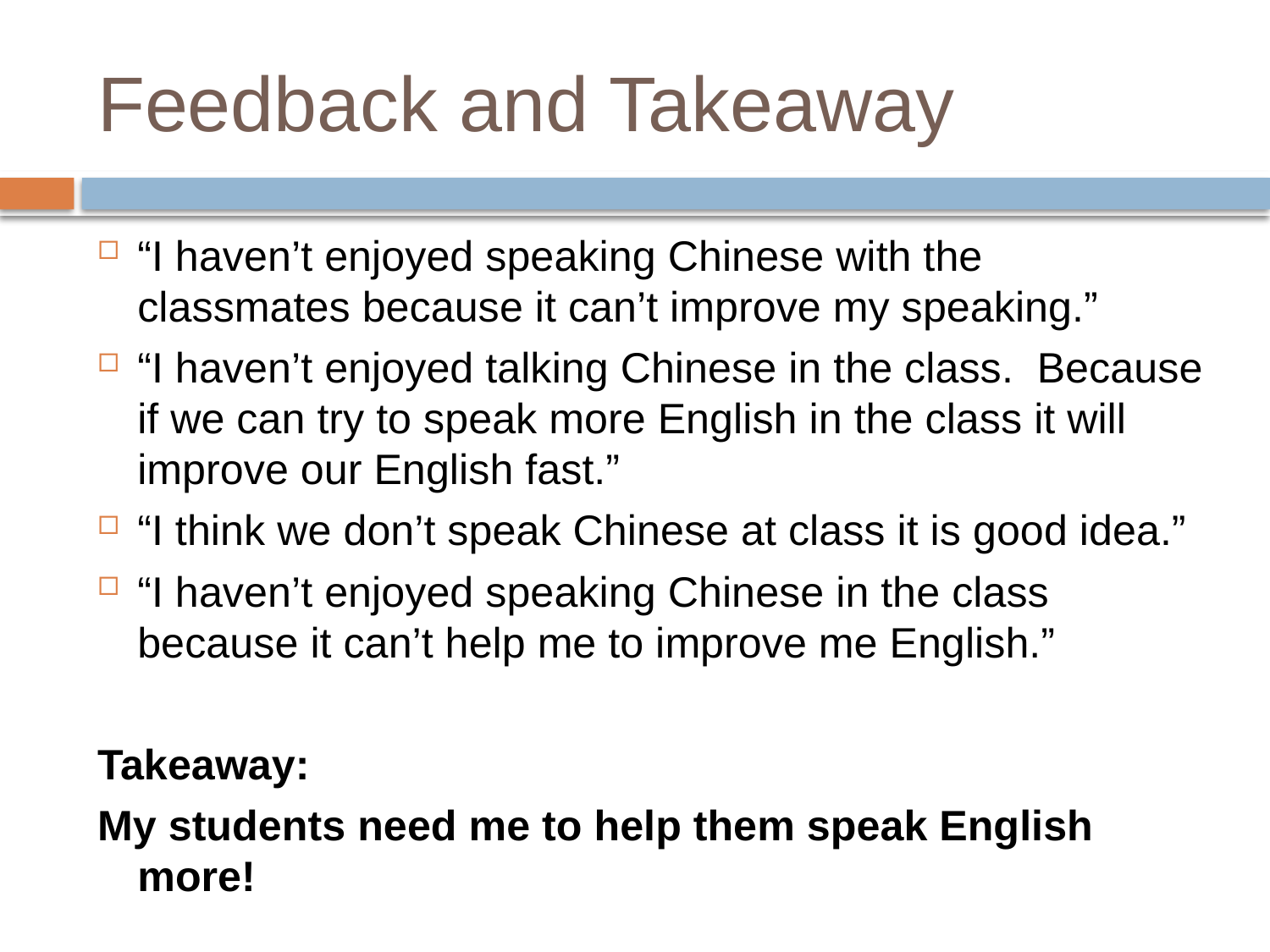

# Feedback and Takeaway
“I haven’t enjoyed speaking Chinese with the classmates because it can’t improve my speaking.”
“I haven’t enjoyed talking Chinese in the class.  Because if we can try to speak more English in the class it will improve our English fast.”
“I think we don’t speak Chinese at class it is good idea.”
“I haven’t enjoyed speaking Chinese in the class because it can’t help me to improve me English.”

Takeaway:
My students need me to help them speak English more!